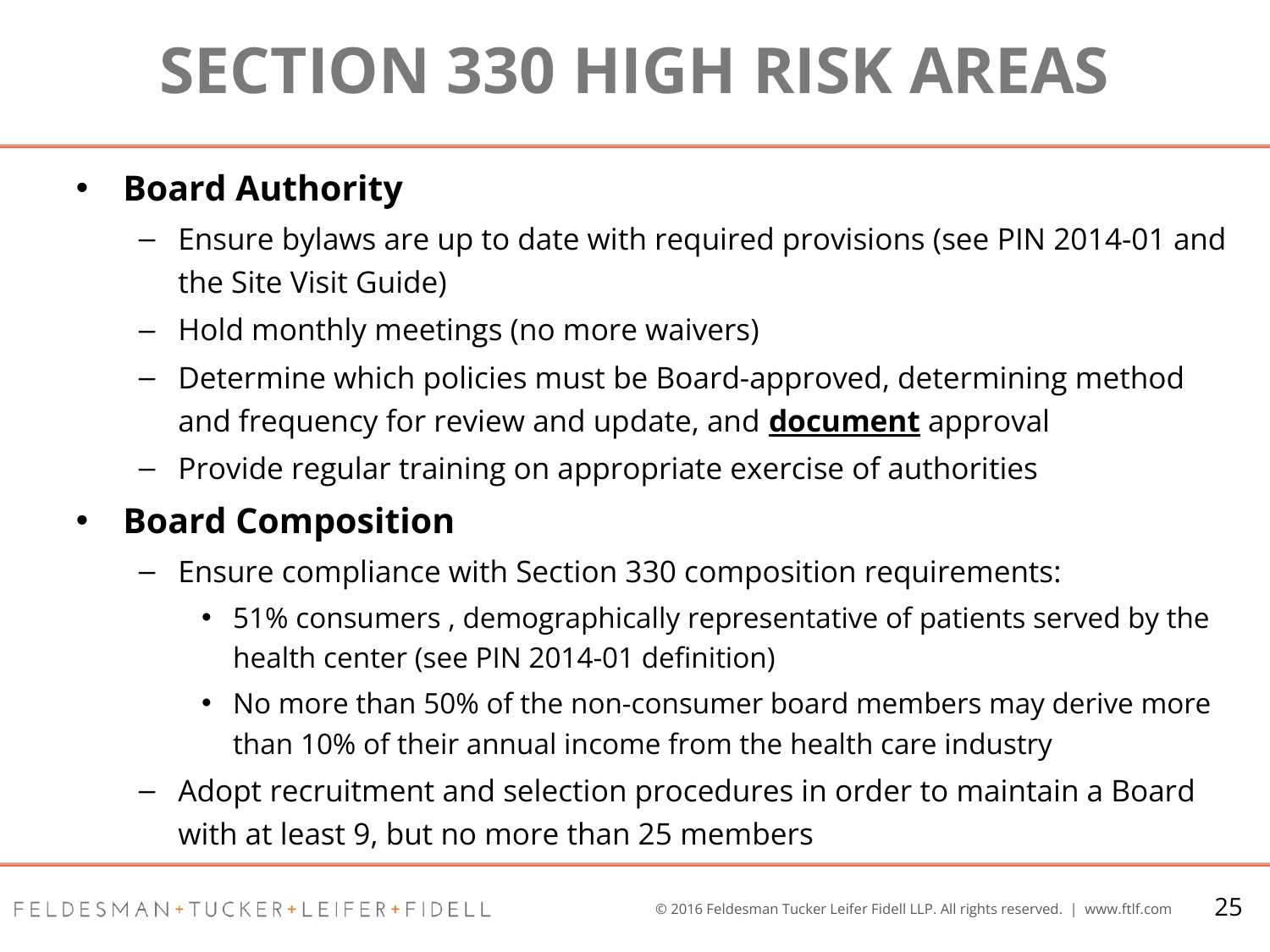

# section 330 High Risk Areas
Board Authority
Ensure bylaws are up to date with required provisions (see PIN 2014-01 and the Site Visit Guide)
Hold monthly meetings (no more waivers)
Determine which policies must be Board-approved, determining method and frequency for review and update, and document approval
Provide regular training on appropriate exercise of authorities
Board Composition
Ensure compliance with Section 330 composition requirements:
51% consumers , demographically representative of patients served by the health center (see PIN 2014-01 definition)
No more than 50% of the non-consumer board members may derive more than 10% of their annual income from the health care industry
Adopt recruitment and selection procedures in order to maintain a Board with at least 9, but no more than 25 members
25